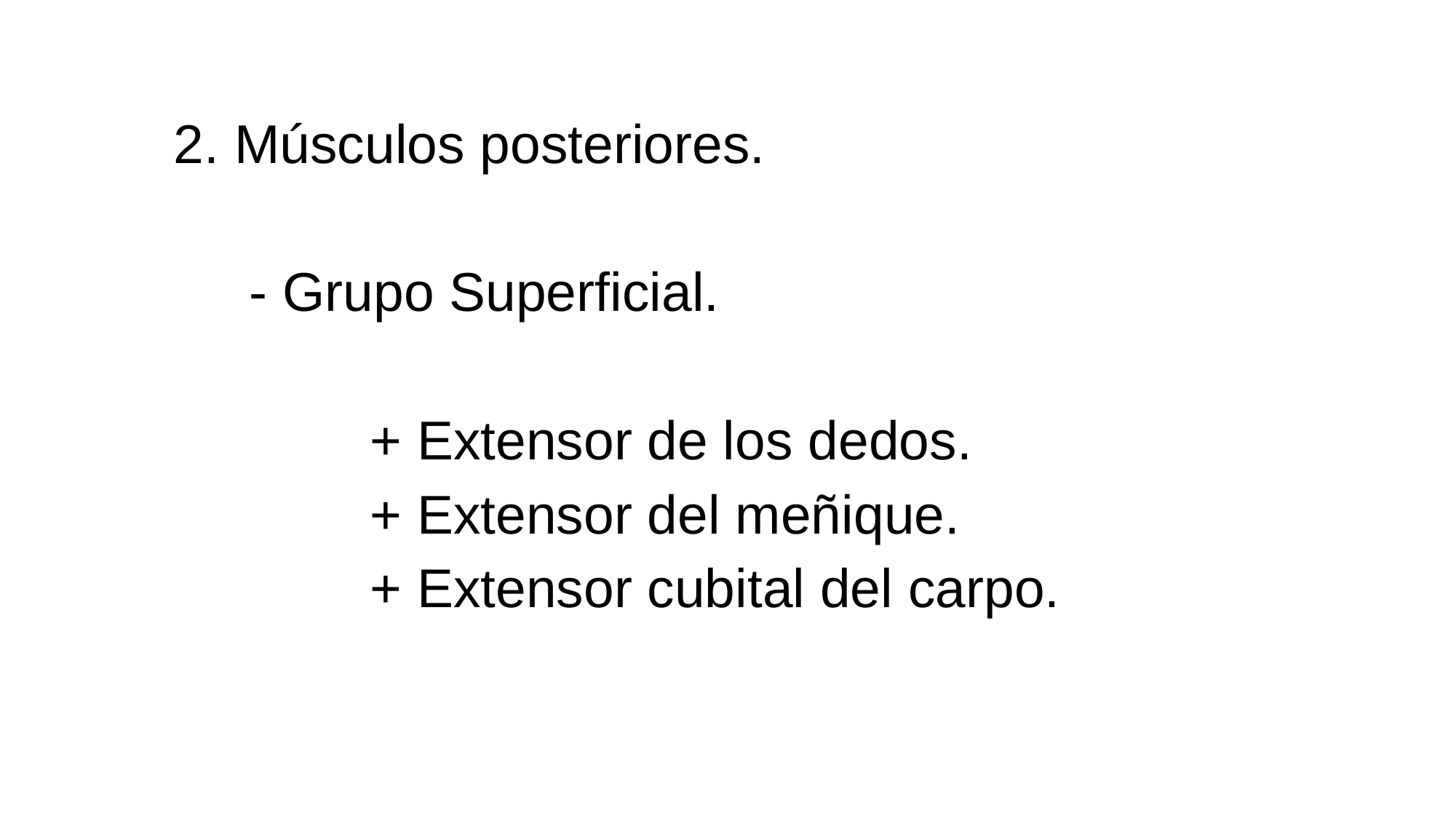

2. Músculos posteriores.

     - Grupo Superficial.

             + Extensor de los dedos.
             + Extensor del meñique.
             + Extensor cubital del carpo.